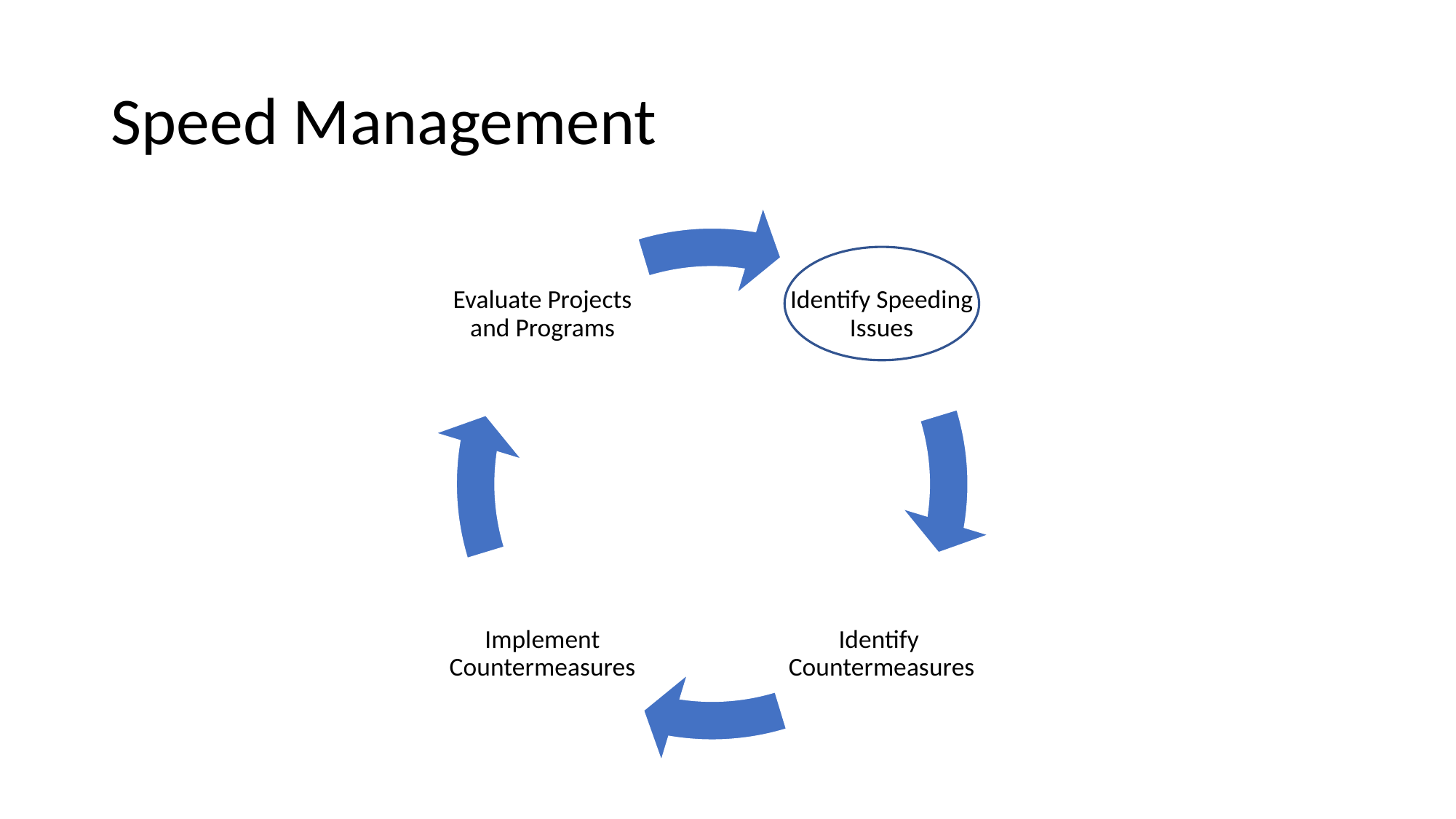

# Speed Management
Identify Speeding Issues
Identify  Countermeasures
Implement Countermeasures
Evaluate Projects and Programs